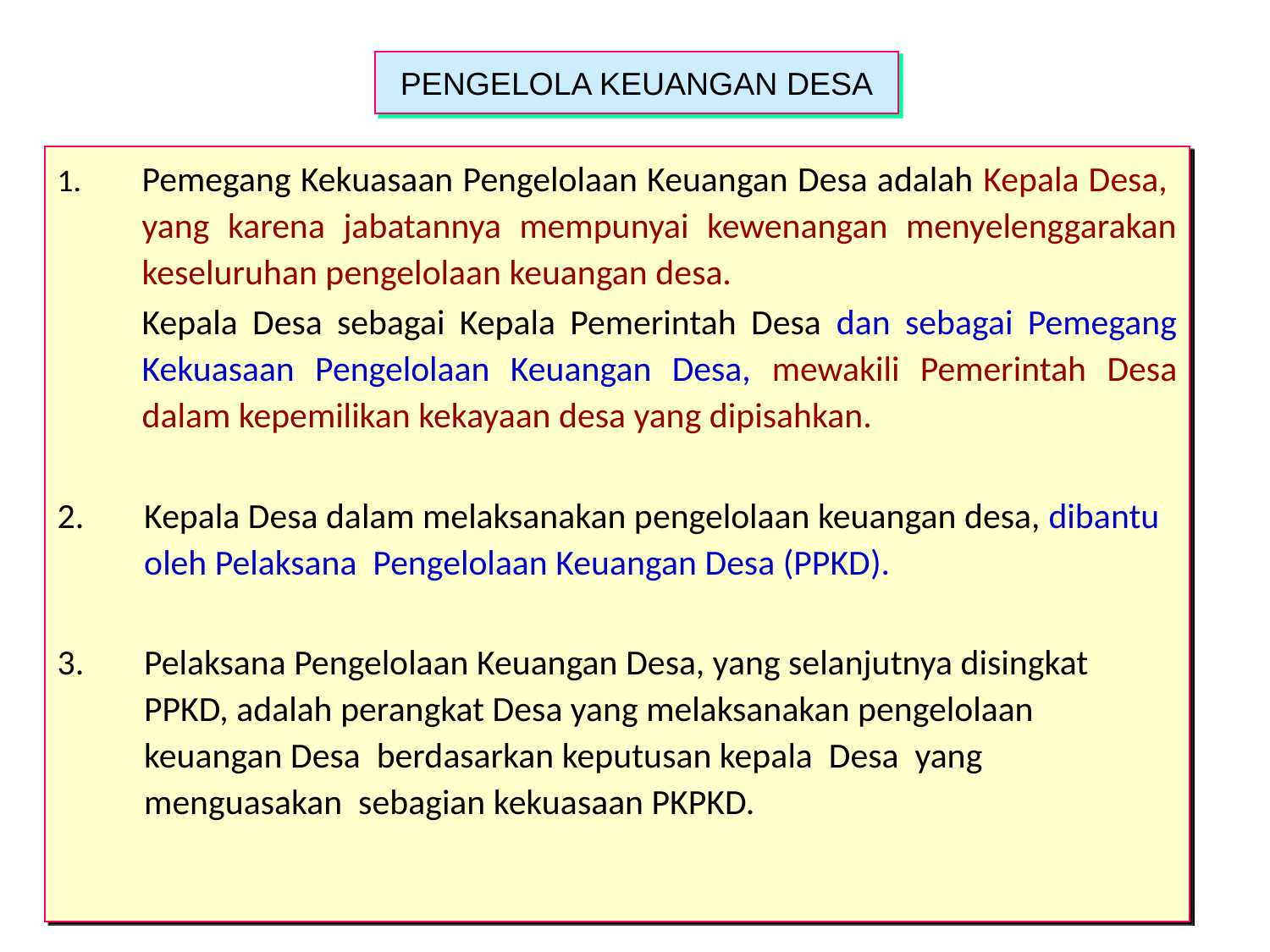

PENGELOLA KEUANGAN DESA
Pemegang Kekuasaan Pengelolaan Keuangan Desa adalah Kepala Desa,  yang karena jabatannya mempunyai kewenangan menyelenggarakan keseluruhan pengelolaan keuangan desa.
	Kepala Desa sebagai Kepala Pemerintah Desa dan sebagai Pemegang Kekuasaan Pengelolaan Keuangan Desa, mewakili Pemerintah Desa dalam kepemilikan kekayaan desa yang dipisahkan.

Kepala Desa dalam melaksanakan pengelolaan keuangan desa, dibantu oleh Pelaksana  Pengelolaan Keuangan Desa (PPKD).

Pelaksana Pengelolaan Keuangan Desa, yang selanjutnya disingkat PPKD, adalah perangkat Desa yang melaksanakan pengelolaan keuangan Desa  berdasarkan keputusan kepala  Desa  yang  menguasakan  sebagian kekuasaan PKPKD.

13